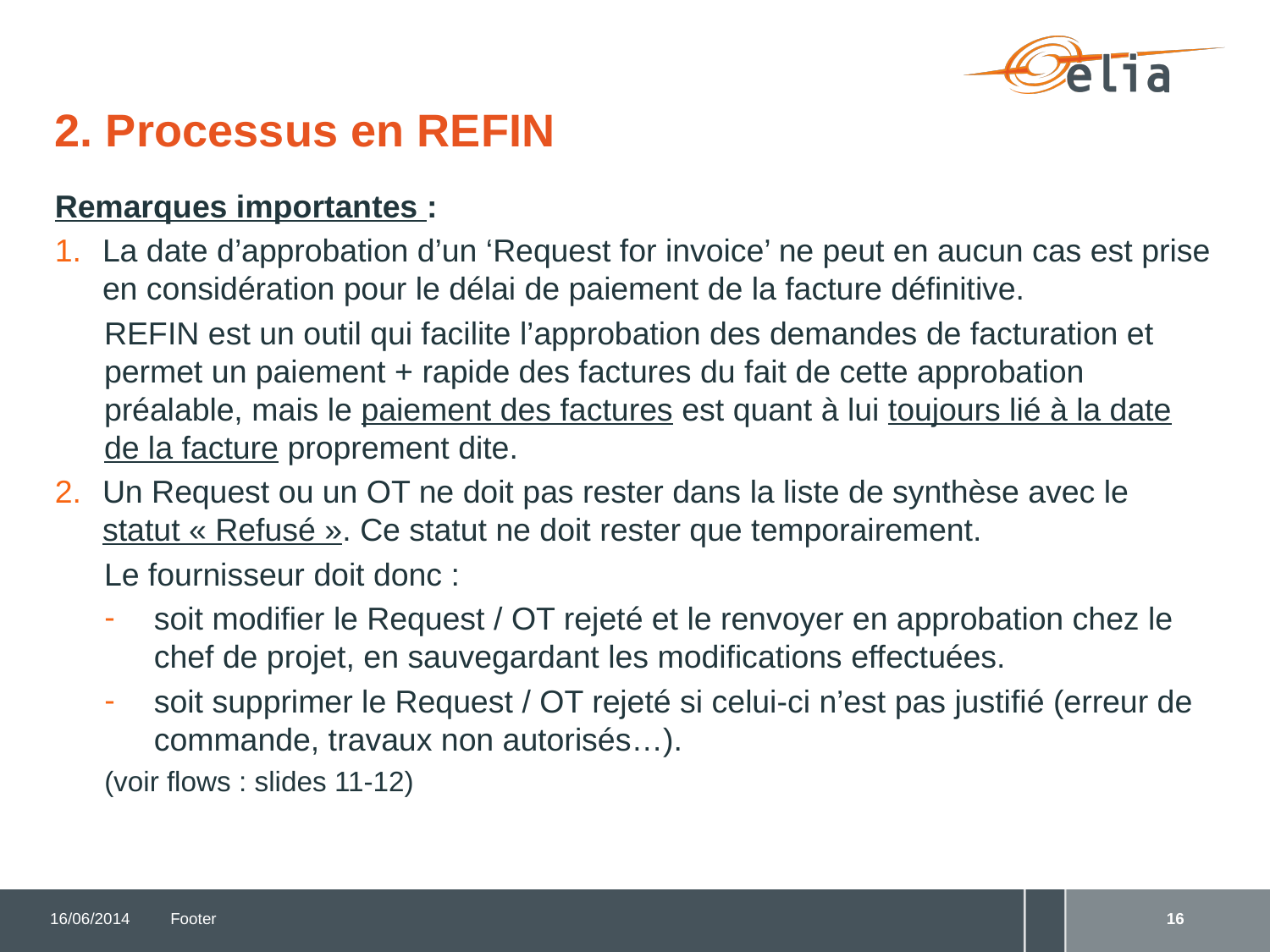

# 2. Processus en REFIN
Remarques importantes :
La date d’approbation d’un ‘Request for invoice’ ne peut en aucun cas est prise en considération pour le délai de paiement de la facture définitive.
REFIN est un outil qui facilite l’approbation des demandes de facturation et permet un paiement + rapide des factures du fait de cette approbation  préalable, mais le paiement des factures est quant à lui toujours lié à la date de la facture proprement dite.
Un Request ou un OT ne doit pas rester dans la liste de synthèse avec le statut « Refusé ». Ce statut ne doit rester que temporairement.
Le fournisseur doit donc :
soit modifier le Request / OT rejeté et le renvoyer en approbation chez le chef de projet, en sauvegardant les modifications effectuées.
soit supprimer le Request / OT rejeté si celui-ci n’est pas justifié (erreur de commande, travaux non autorisés…).
(voir flows : slides 11-12)
16/06/2014
Footer
16